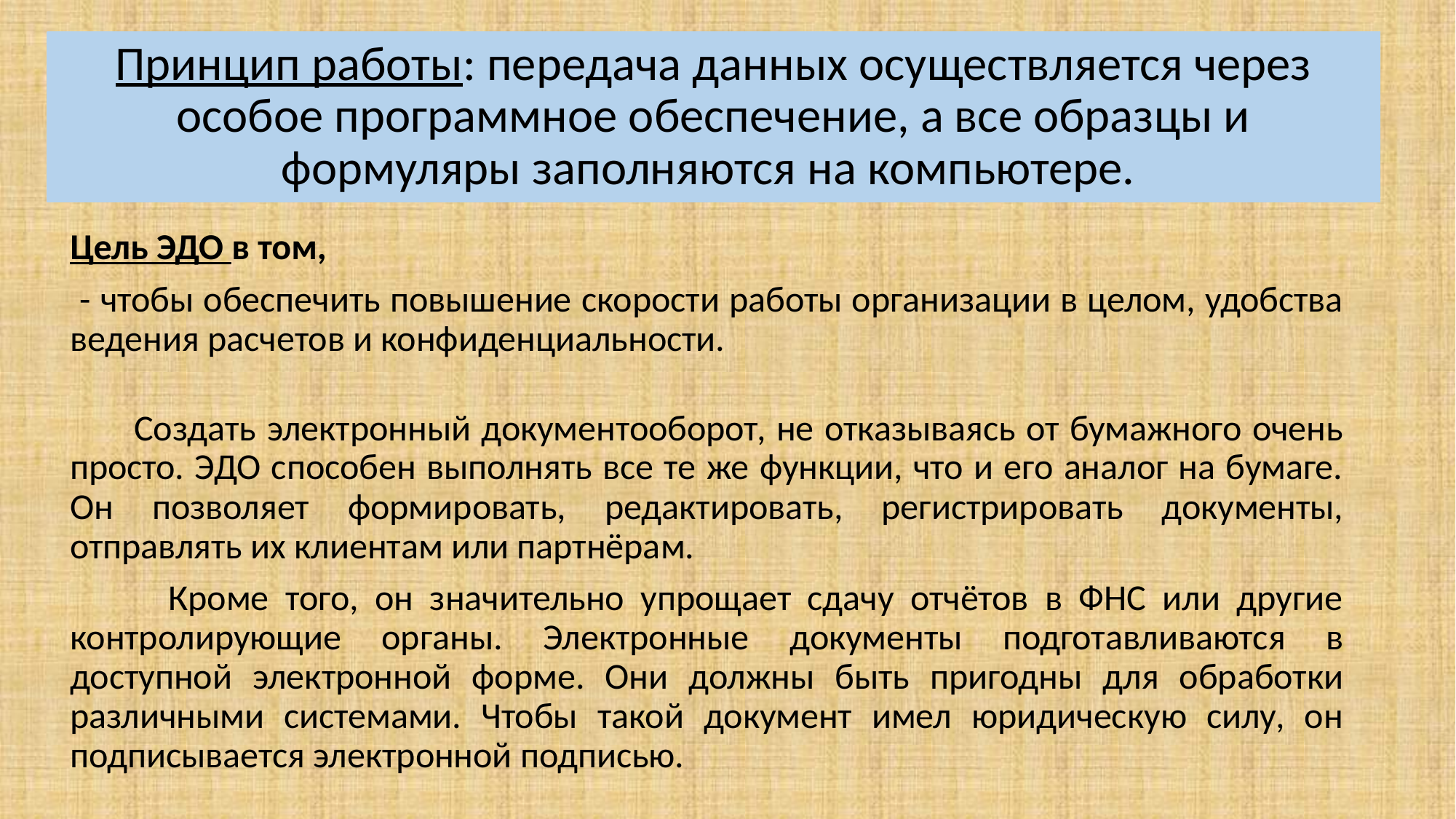

# Принцип работы: передача данных осуществляется через особое программное обеспечение, а все образцы и формуляры заполняются на компьютере.
Цель ЭДО в том,
 - чтобы обеспечить повышение скорости работы организации в целом, удобства ведения расчетов и конфиденциальности.

      Создать электронный документооборот, не отказываясь от бумажного очень просто. ЭДО способен выполнять все те же функции, что и его аналог на бумаге. Он позволяет формировать, редактировать, регистрировать документы, отправлять их клиентам или партнёрам.
      Кроме того, он значительно упрощает сдачу отчётов в ФНС или другие контролирующие органы. Электронные документы подготавливаются в доступной электронной форме. Они должны быть пригодны для обработки различными системами. Чтобы такой документ имел юридическую силу, он подписывается электронной подписью.